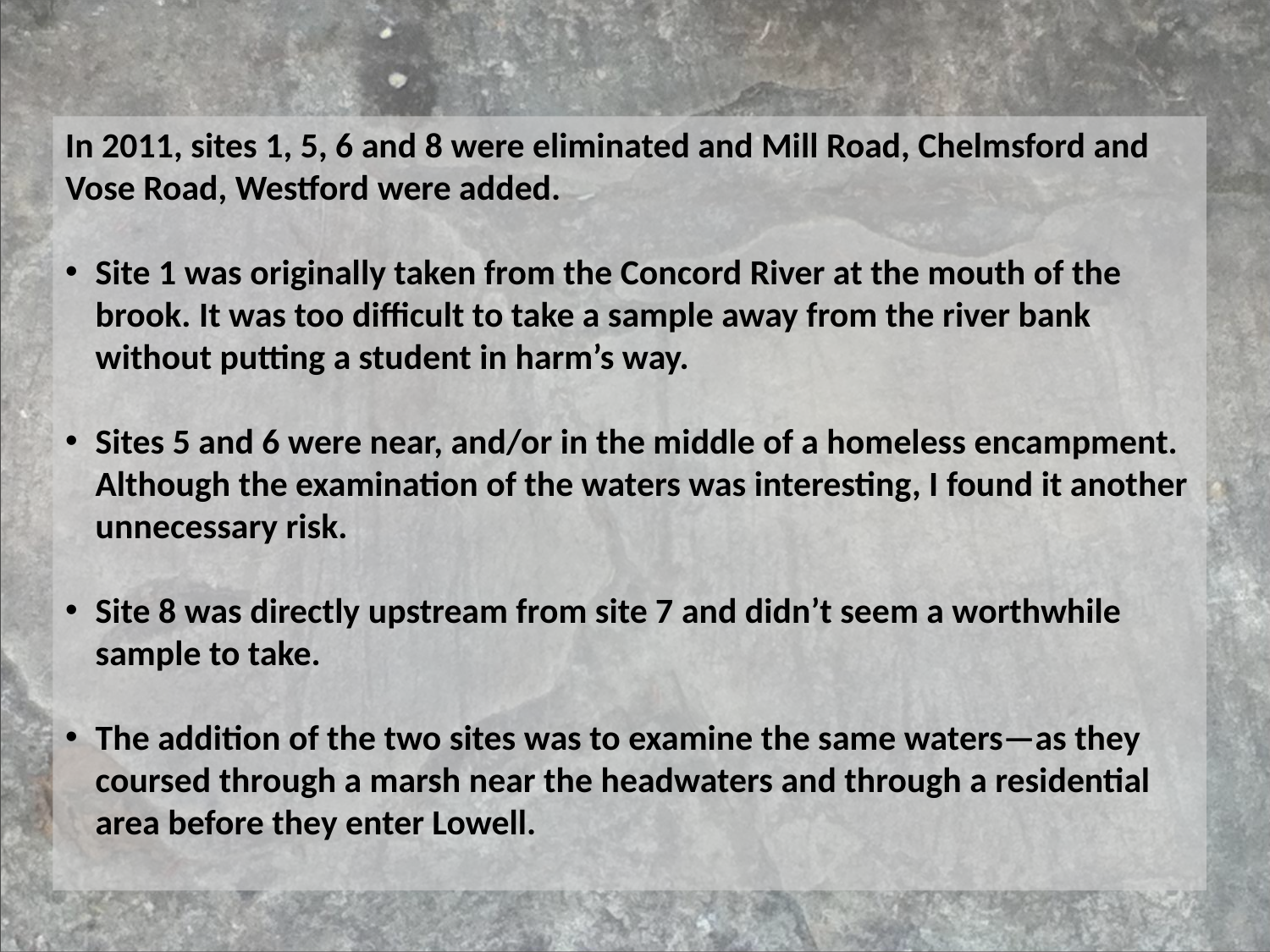

In 2011, sites 1, 5, 6 and 8 were eliminated and Mill Road, Chelmsford and Vose Road, Westford were added.

Site 1 was originally taken from the Concord River at the mouth of the  brook. It was too difficult to take a sample away from the river bank without putting a student in harm’s way.

Sites 5 and 6 were near, and/or in the middle of a homeless encampment. Although the examination of the waters was interesting, I found it another unnecessary risk.

Site 8 was directly upstream from site 7 and didn’t seem a worthwhile sample to take.

The addition of the two sites was to examine the same waters—as they coursed through a marsh near the headwaters and through a residential area before they enter Lowell.